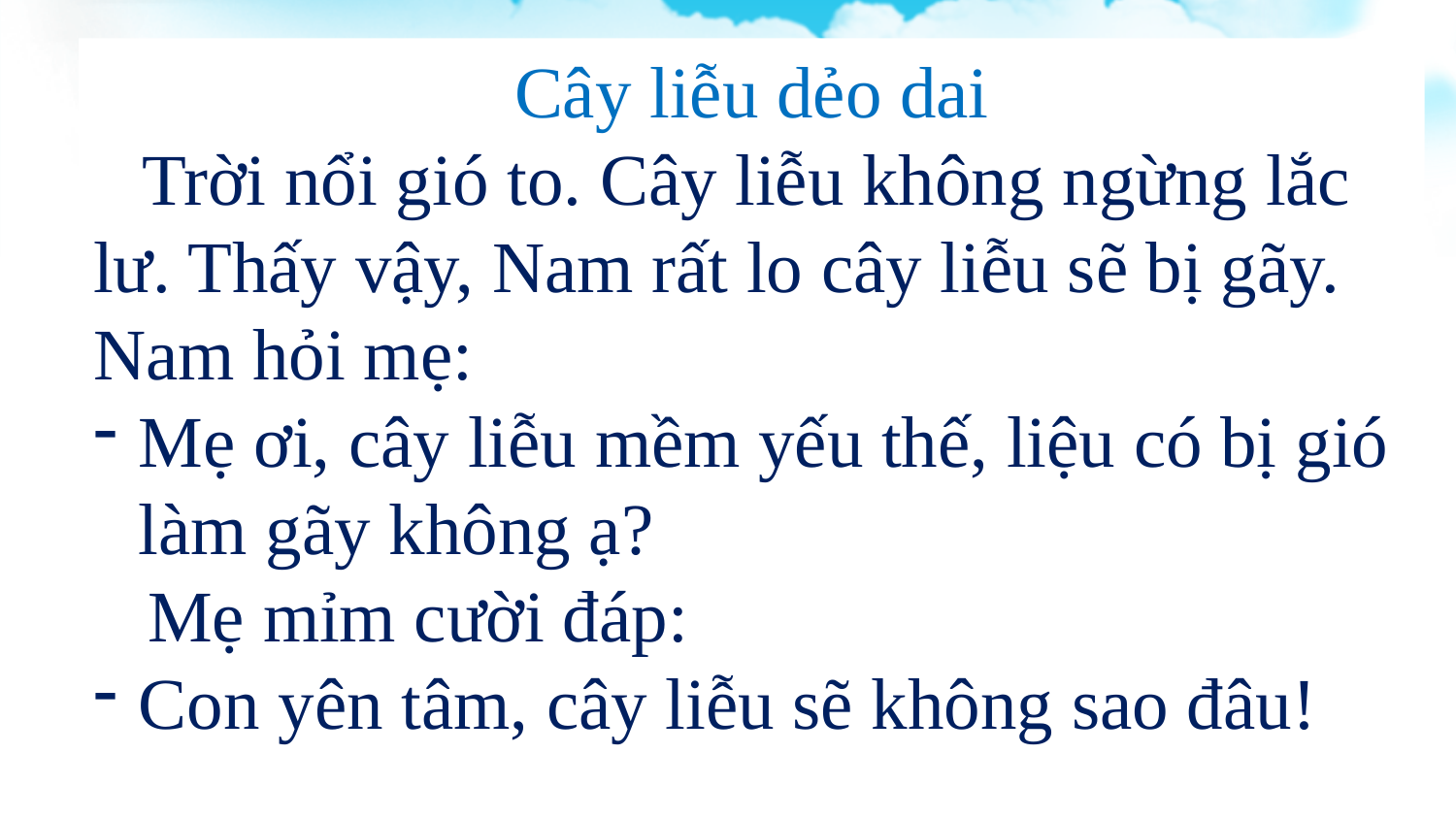

Cây liễu dẻo dai
    Trời nổi gió to. Cây liễu không ngừng lắc lư. Thấy vậy, Nam rất lo cây liễu sẽ bị gãy. Nam hỏi mẹ:
Mẹ ơi, cây liễu mềm yếu thế, liệu có bị gió làm gãy không ạ?
   Mẹ mỉm cười đáp:
Con yên tâm, cây liễu sẽ không sao đâu!